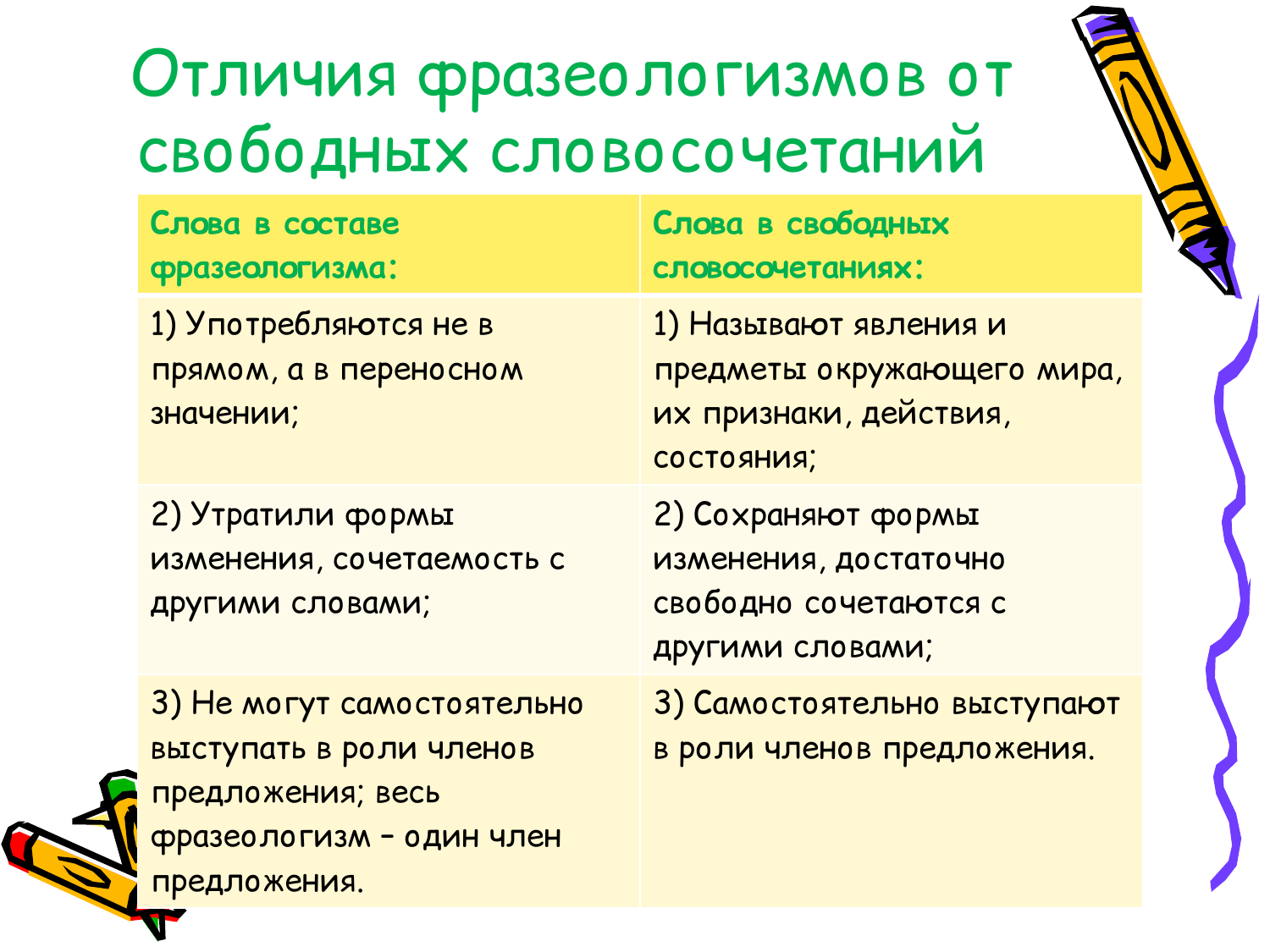

# Отличия фразеологизмов от свободных словосочетаний
| Слова в составе фразеологизма: | Слова в свободных словосочетаниях: |
| --- | --- |
| 1) Употребляются не в прямом, а в переносном значении; | 1) Называют явления и предметы окружающего мира, их признаки, действия, состояния; |
| 2) Утратили формы изменения, сочетаемость с другими словами; | 2) Сохраняют формы изменения, достаточно свободно сочетаются с другими словами; |
| 3) Не могут самостоятельно выступать в роли членов предложения; весь фразеологизм – один член предложения. | 3) Самостоятельно выступают в роли членов предложения. |